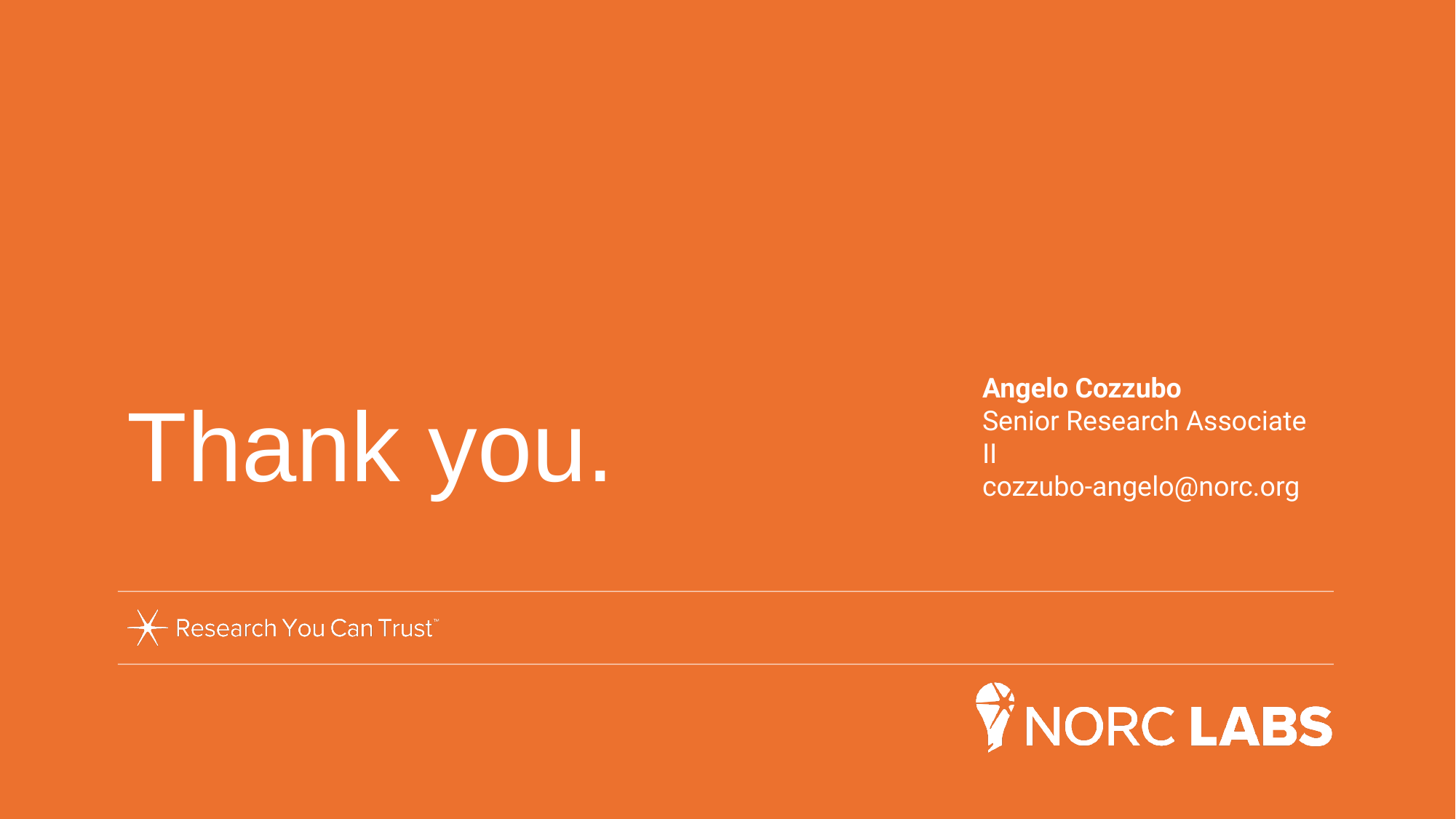

Angelo Cozzubo
Senior Research Associate II
cozzubo-angelo@norc.org
# Thank you.